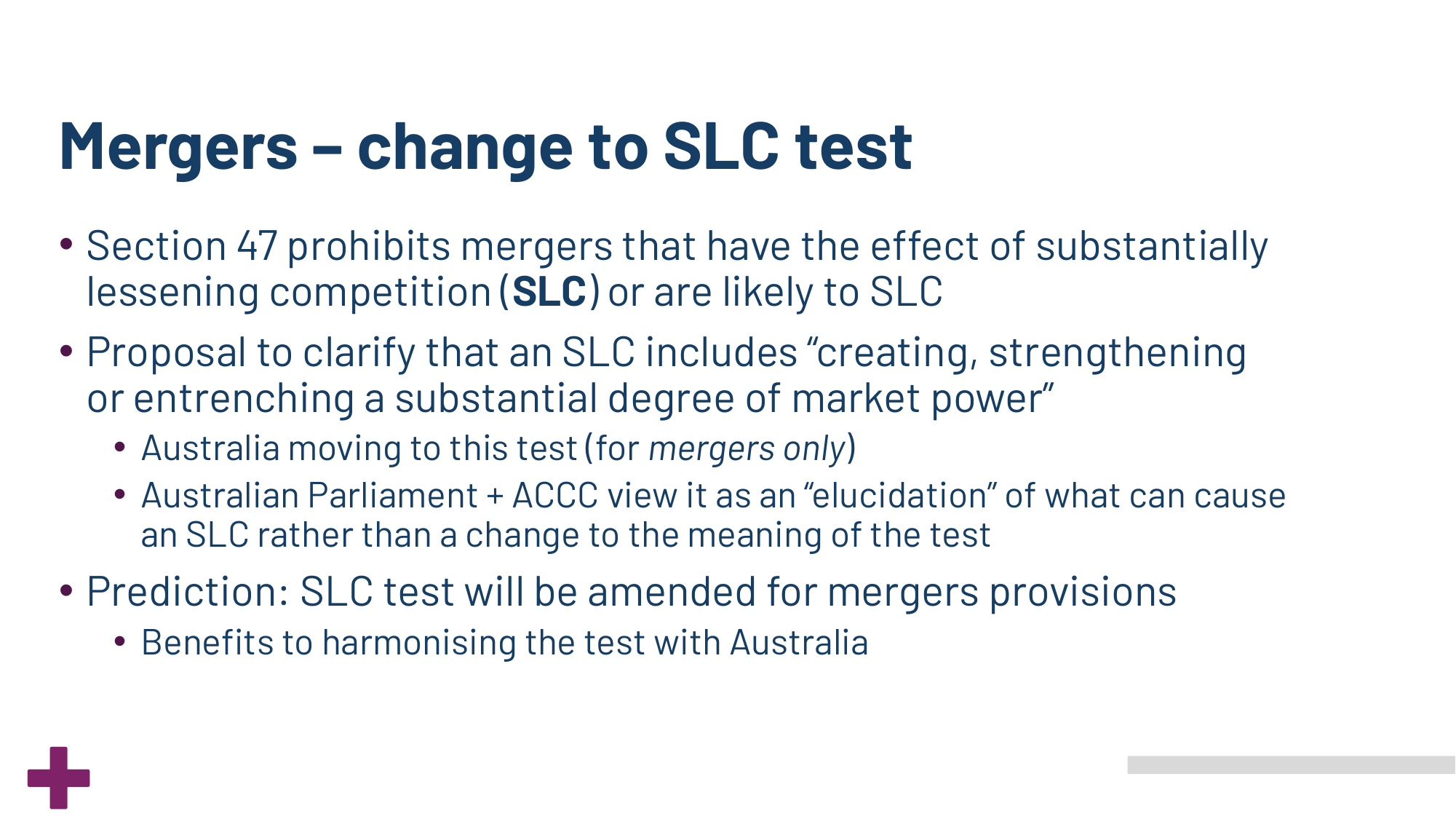

# Mergers – change to SLC test
Section 47 prohibits mergers that have the effect of substantially lessening competition (SLC) or are likely to SLC
Proposal to clarify that an SLC includes “creating, strengthening or entrenching a substantial degree of market power”
Australia moving to this test (for mergers only)
Australian Parliament + ACCC view it as an “elucidation” of what can cause an SLC rather than a change to the meaning of the test
Prediction: SLC test will be amended for mergers provisions
Benefits to harmonising the test with Australia

+